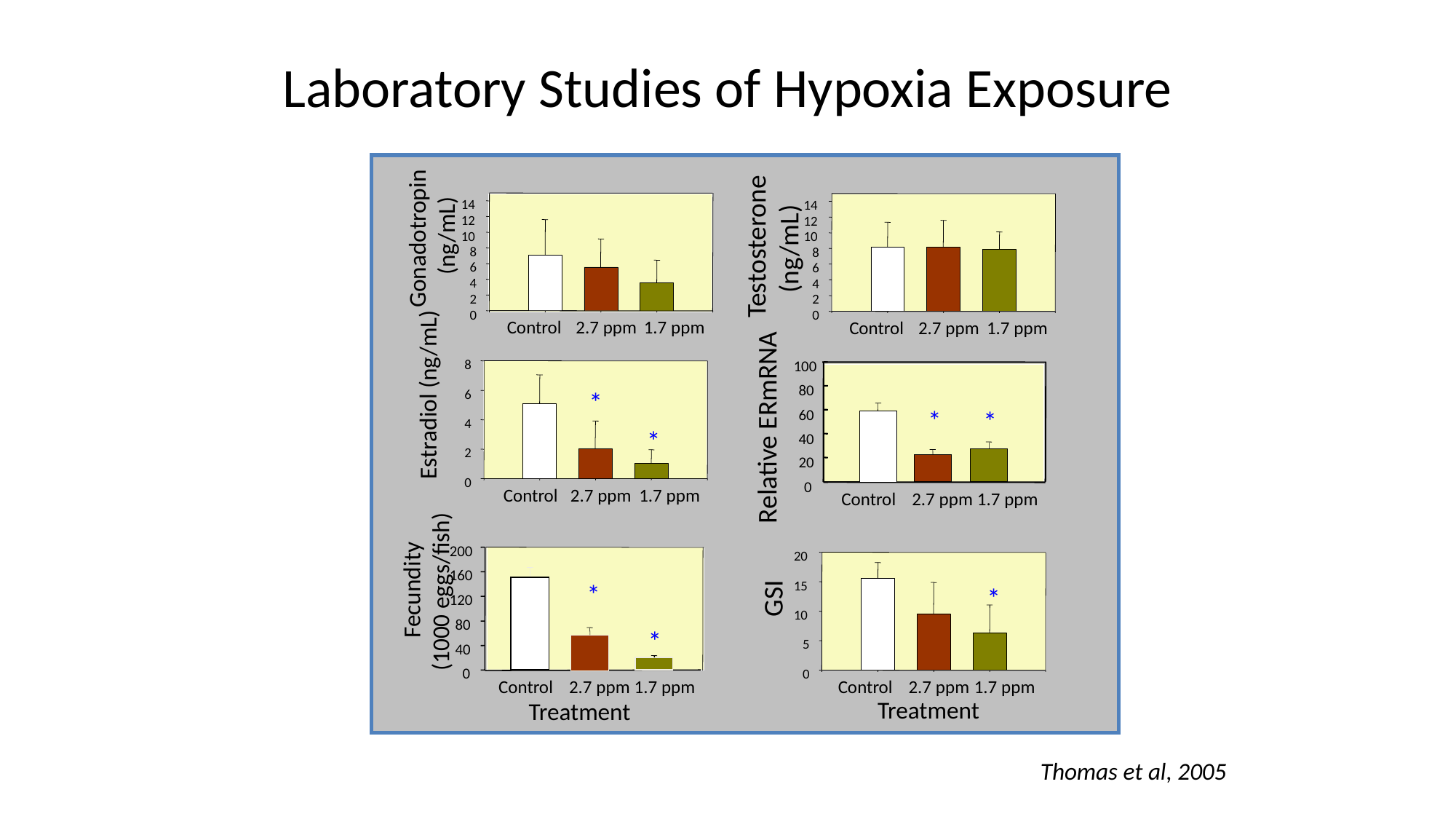

# Laboratory Studies of Hypoxia Exposure

14
14

Gonadotropin
      (ng/mL)
12
12
Testosterone
    (ng/mL)

10
10

8
8

6
6

4
4

2
2

0
0

Control
 2.7 ppm
  1.7 ppm
Control
 2.7 ppm
 1.7 ppm
8
100

*
Estradiol (ng/mL)
80
6

*
*

60

Relative ERmRNA
4
*

40

2

20

0
0

Control
 2.7 ppm
 1.7 ppm
Control
 2.7 ppm
 1.7 ppm
200

20

       Fecundity
 (1000 eggs/fish)

160

*
*
15

GSI

120

10

80
*

5
40

0
0

Control
 2.7 ppm
 1.7 ppm
Control
 2.7 ppm
 1.7 ppm
Treatment
Treatment
Thomas et al, 2005